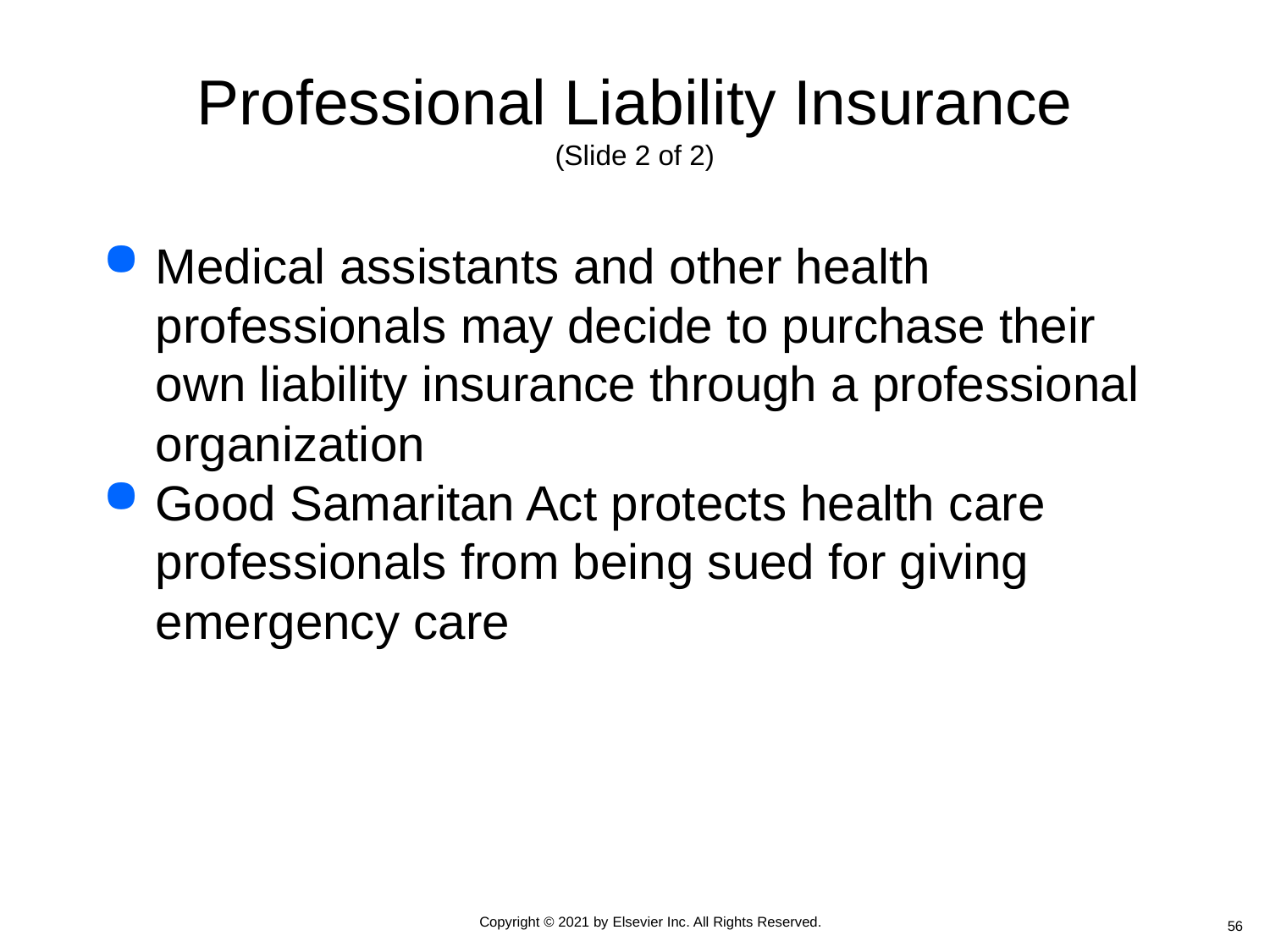

# Professional Liability Insurance (Slide 2 of 2)
Medical assistants and other health professionals may decide to purchase their own liability insurance through a professional organization
Good Samaritan Act protects health care professionals from being sued for giving emergency care
56